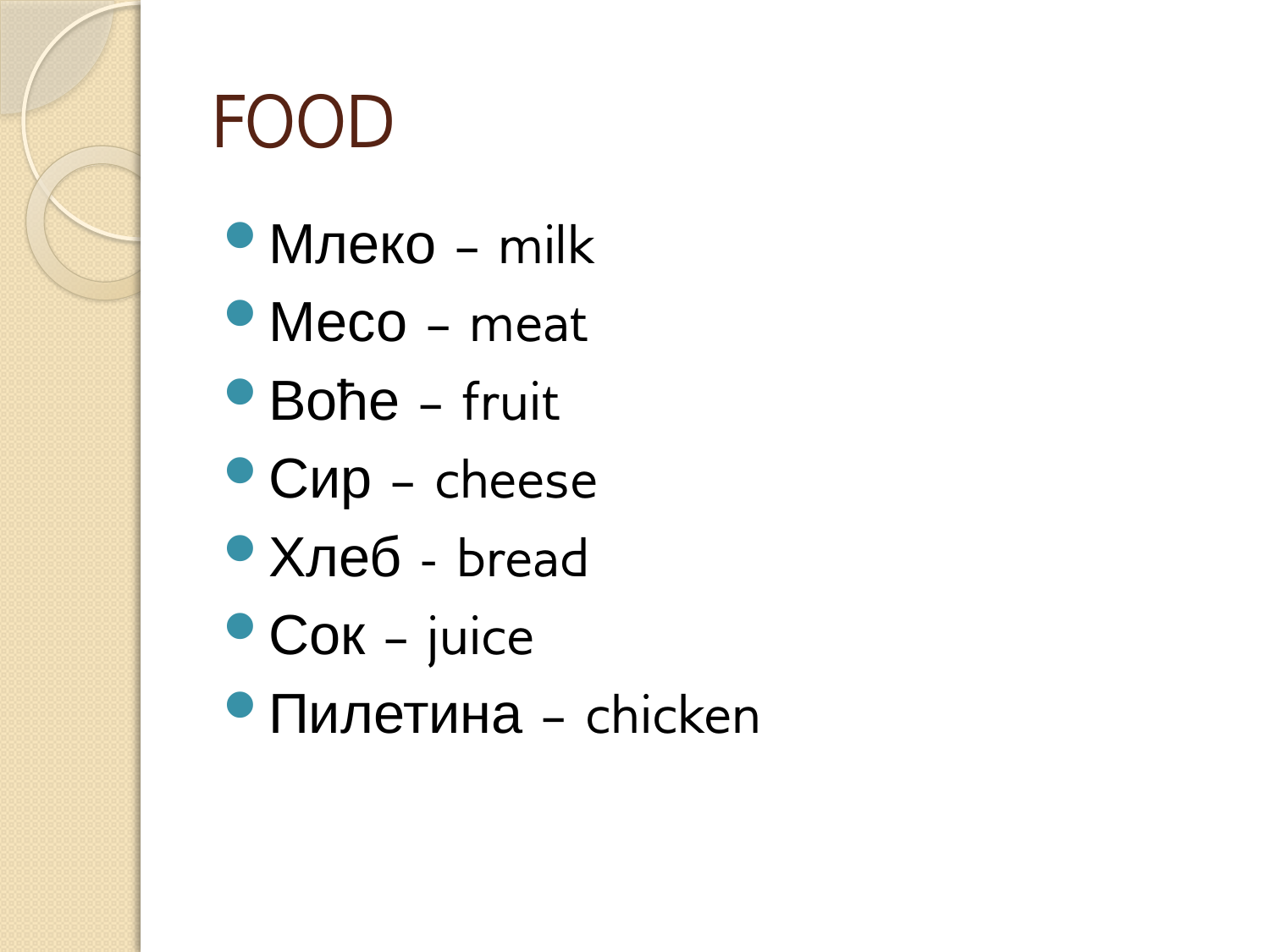

# FOOD
Млеко – milk
Месо – meat
Воће – fruit
Сир – cheese
Хлеб - bread
Сок – juice
Пилетина – chicken